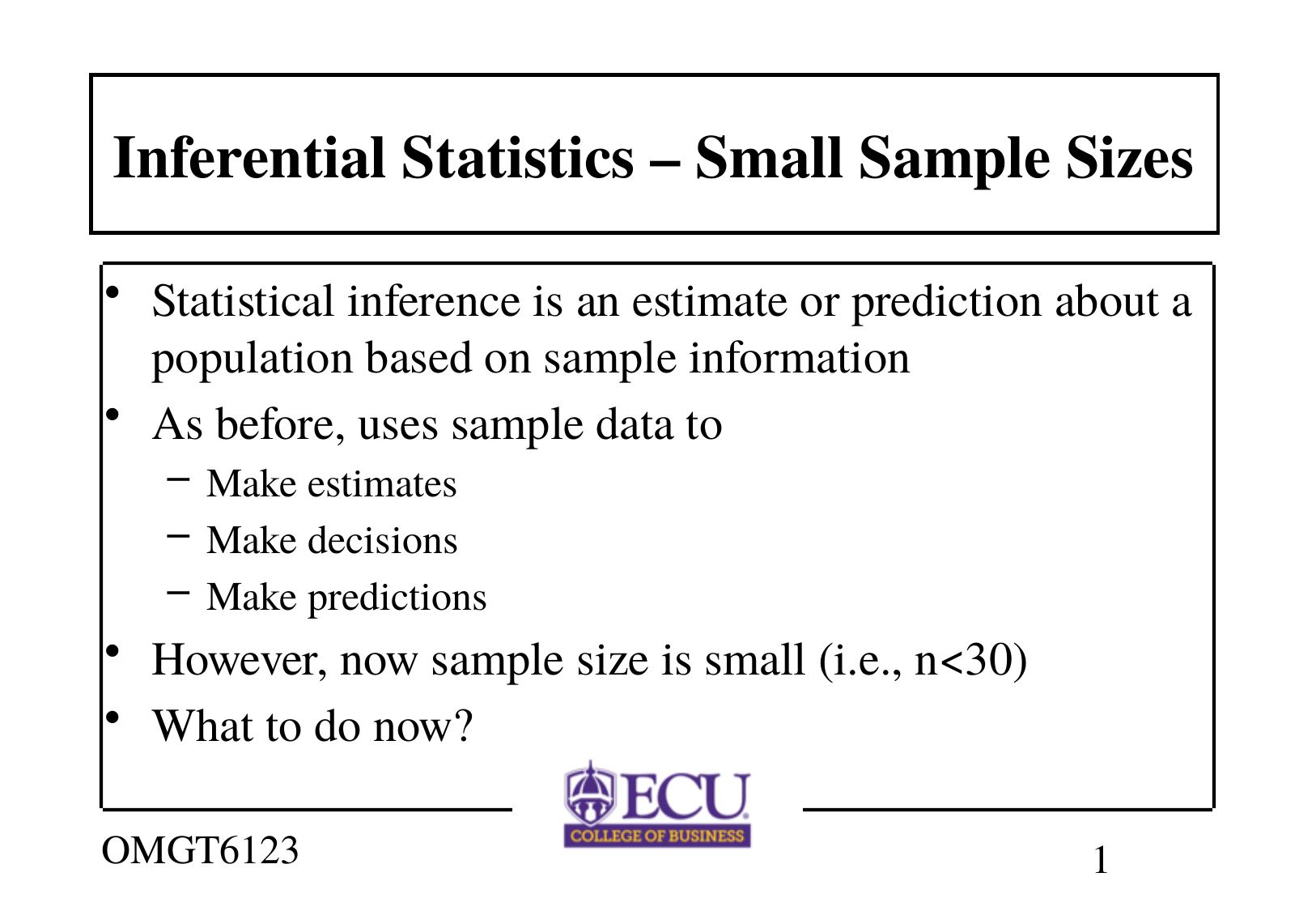

Inferential Statistics – Small Sample Sizes
Statistical inference is an estimate or prediction about a population based on sample information
As before, uses sample data to
Make estimates
Make decisions
Make predictions
However, now sample size is small (i.e., n<30)
What to do now?